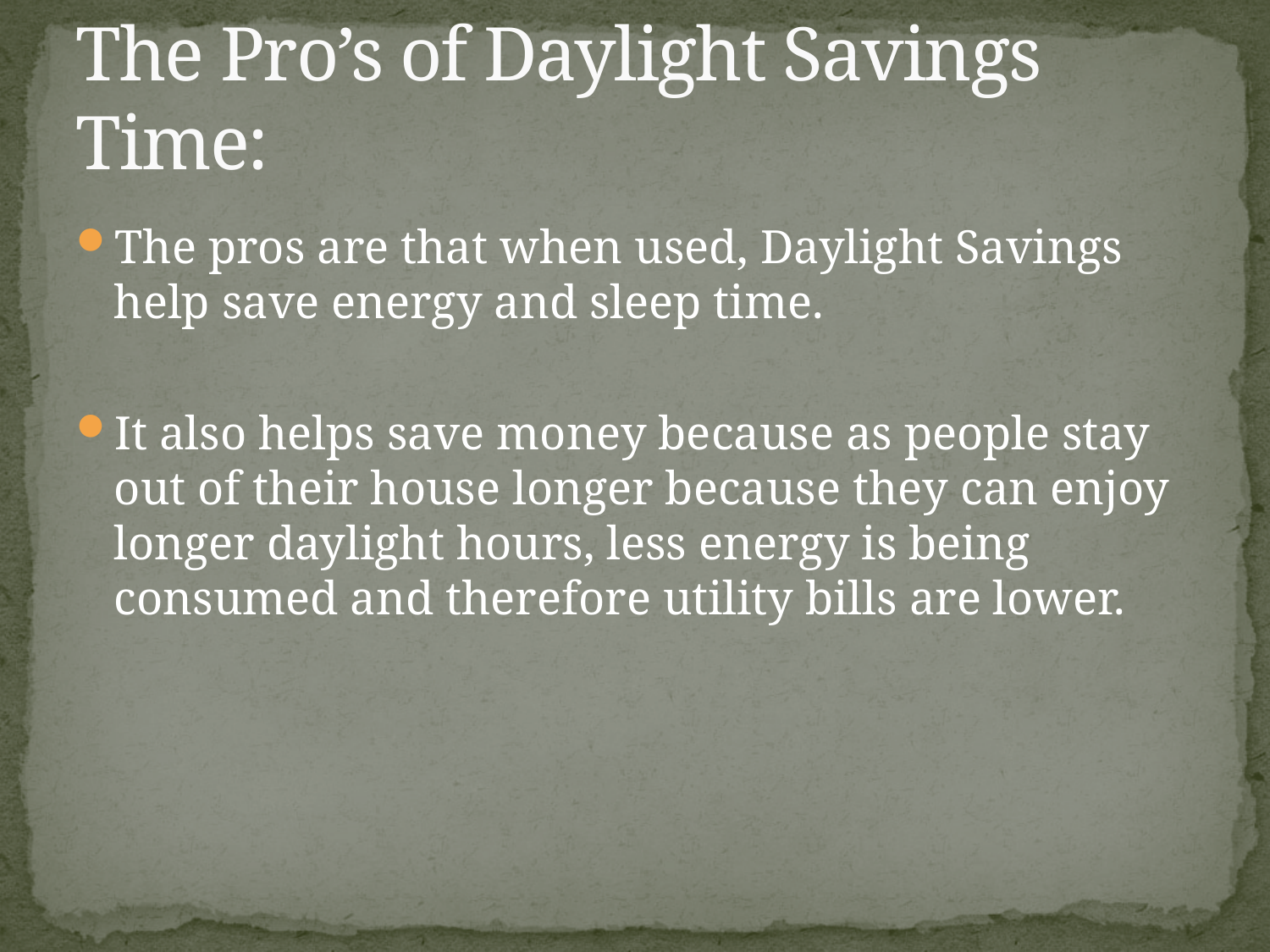

# The Pro’s of Daylight Savings Time:
The pros are that when used, Daylight Savings help save energy and sleep time.

It also helps save money because as people stay out of their house longer because they can enjoy longer daylight hours, less energy is being consumed and therefore utility bills are lower.